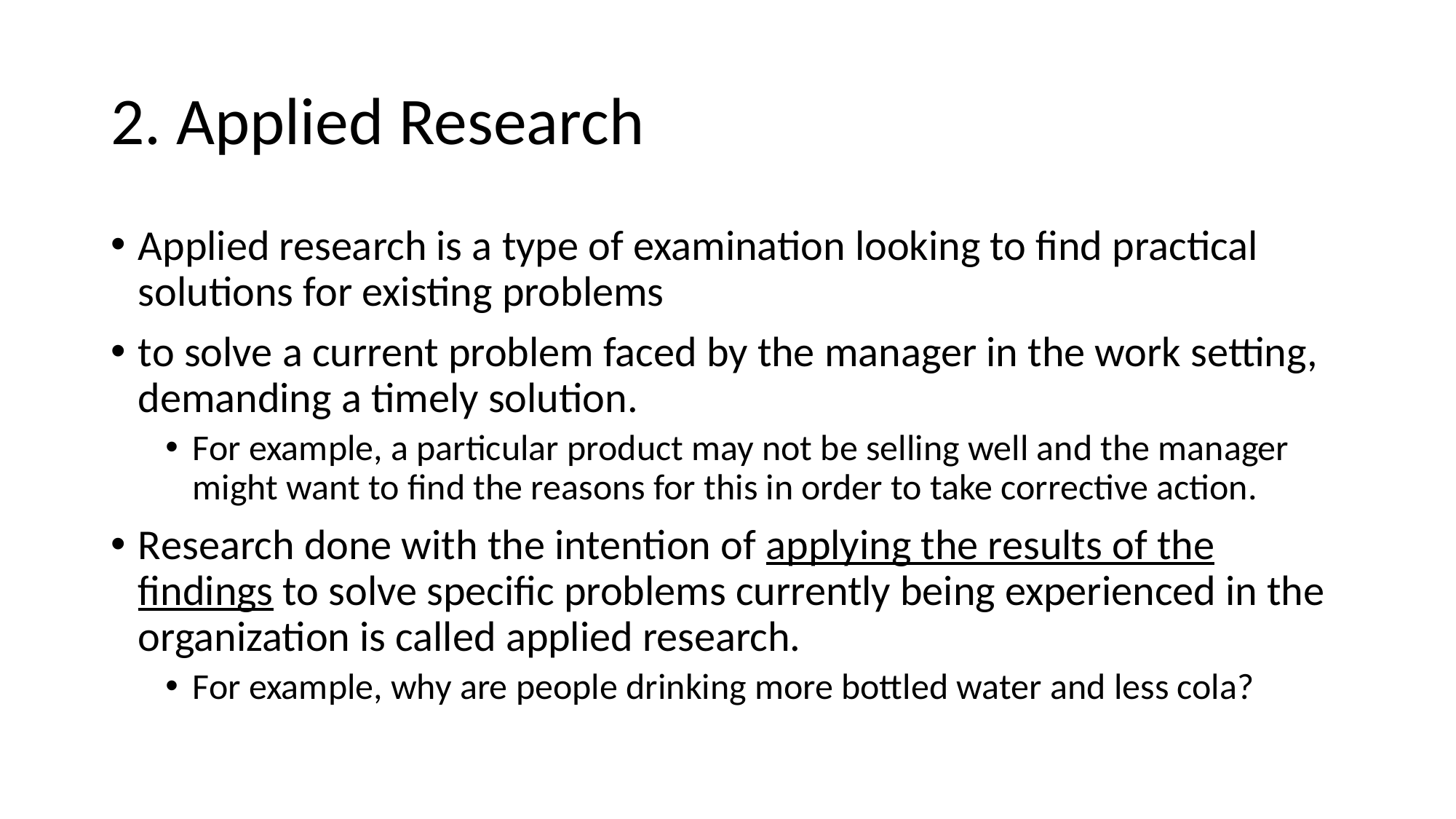

# 2. Applied Research
Applied research is a type of examination looking to find practical solutions for existing problems
to solve a current problem faced by the manager in the work setting, demanding a timely solution.
For example, a particular product may not be selling well and the manager might want to find the reasons for this in order to take corrective action.
Research done with the intention of applying the results of the findings to solve specific problems currently being experienced in the organization is called applied research.
For example, why are people drinking more bottled water and less cola?